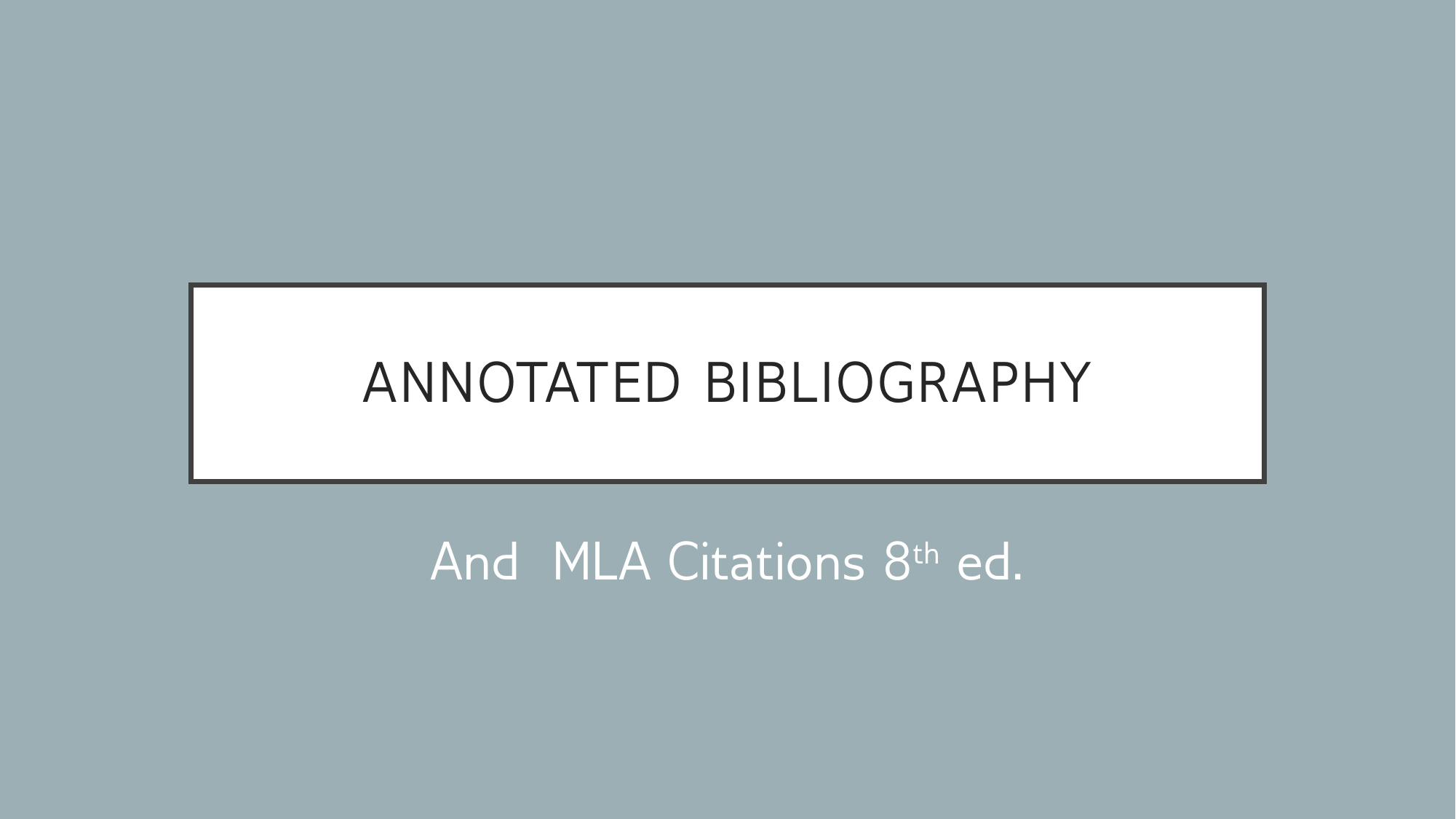

# Annotated Bibliography
And  MLA Citations 8th ed.